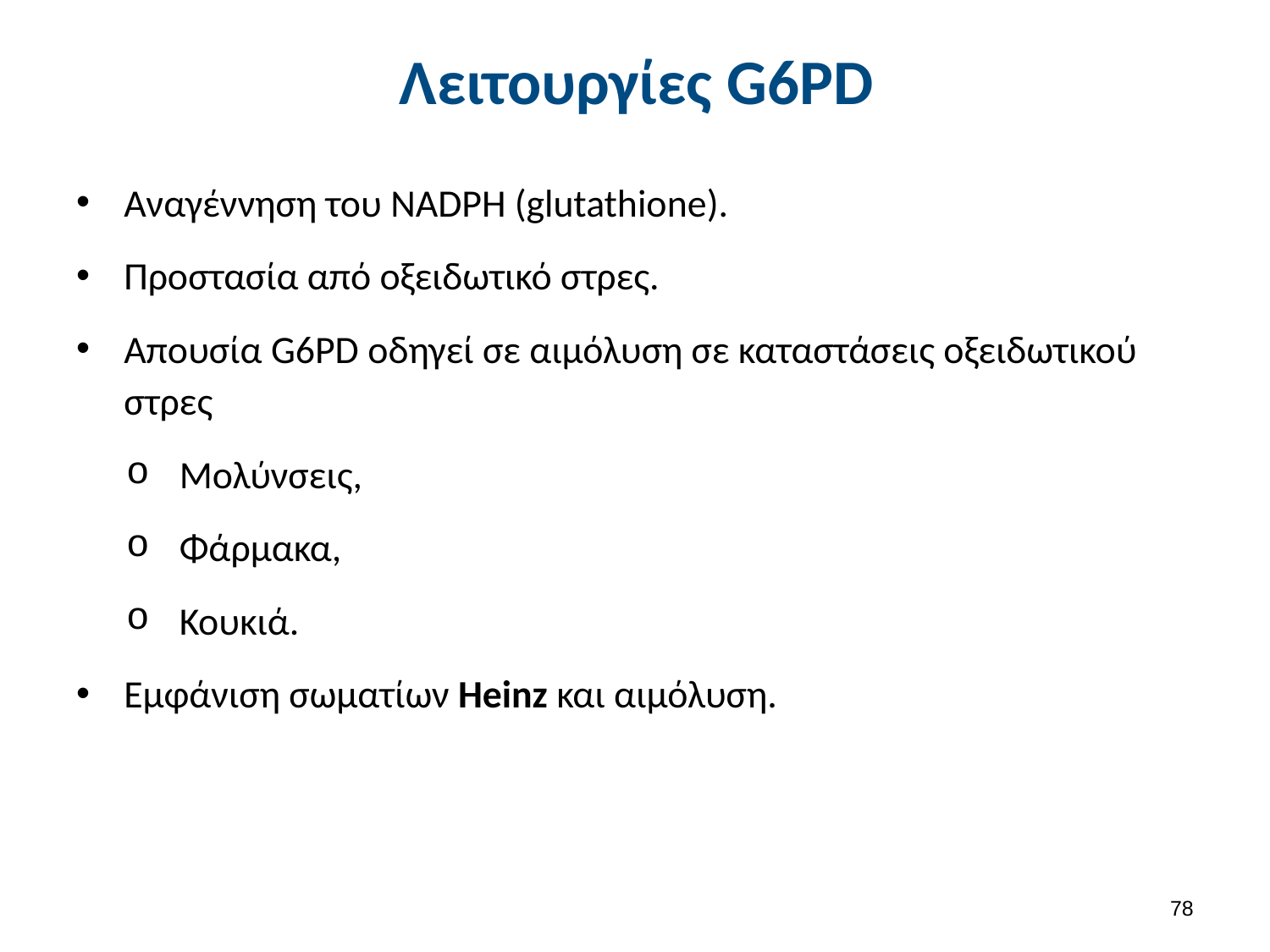

# Λειτουργίες G6PD
Αναγέννηση του NADPH (glutathione).
Προστασία από οξειδωτικό στρες.
Απουσία G6PD οδηγεί σε αιμόλυση σε καταστάσεις οξειδωτικού στρες
Μολύνσεις,
Φάρμακα,
Κουκιά.
Εμφάνιση σωματίων Heinz και αιμόλυση.
78